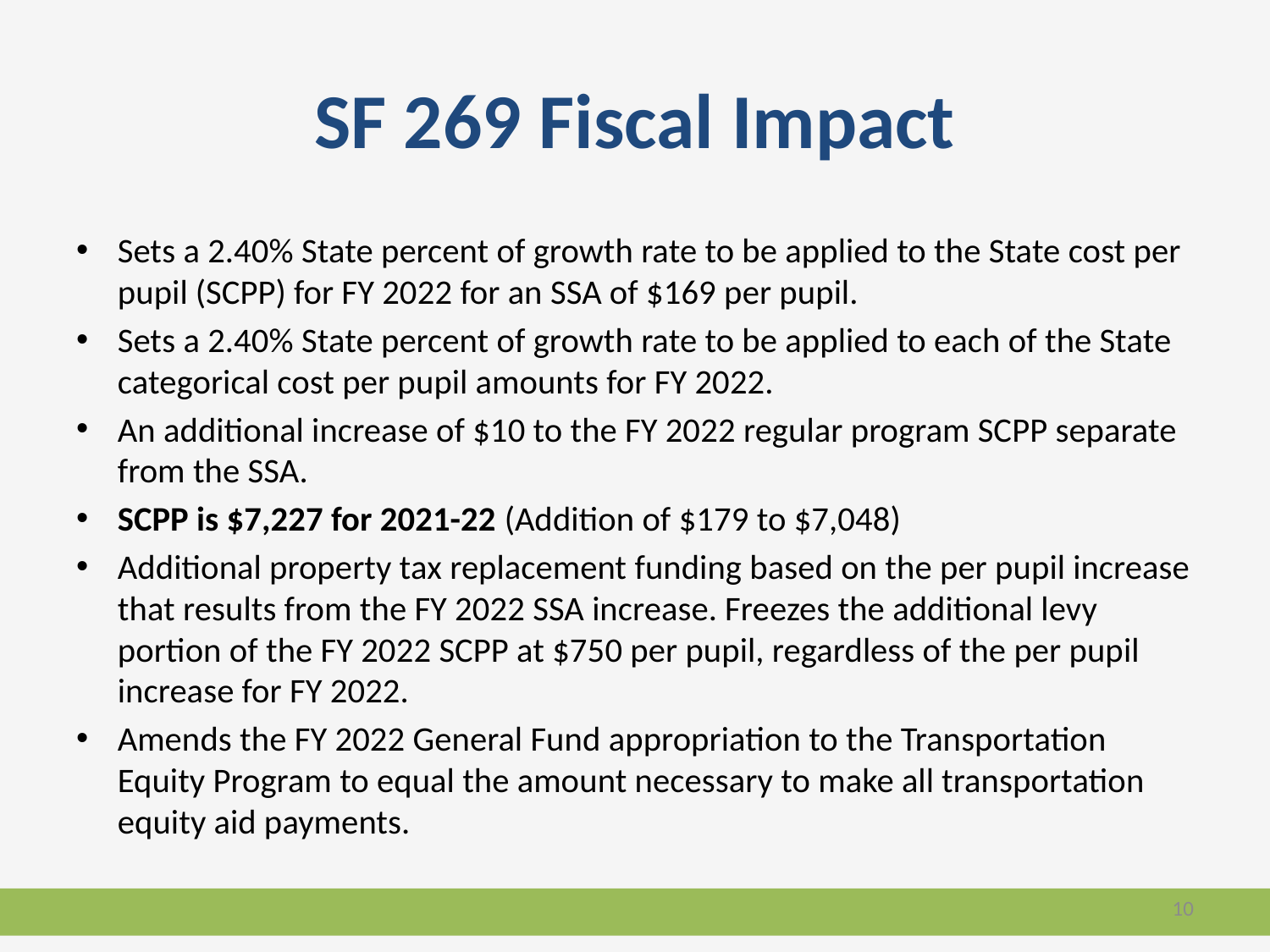

# SF 269 Fiscal Impact
Sets a 2.40% State percent of growth rate to be applied to the State cost per pupil (SCPP) for FY 2022 for an SSA of $169 per pupil.
Sets a 2.40% State percent of growth rate to be applied to each of the State categorical cost per pupil amounts for FY 2022.
An additional increase of $10 to the FY 2022 regular program SCPP separate from the SSA.
SCPP is $7,227 for 2021-22 (Addition of $179 to $7,048)
Additional property tax replacement funding based on the per pupil increase that results from the FY 2022 SSA increase. Freezes the additional levy portion of the FY 2022 SCPP at $750 per pupil, regardless of the per pupil increase for FY 2022.
Amends the FY 2022 General Fund appropriation to the Transportation Equity Program to equal the amount necessary to make all transportation equity aid payments.
10